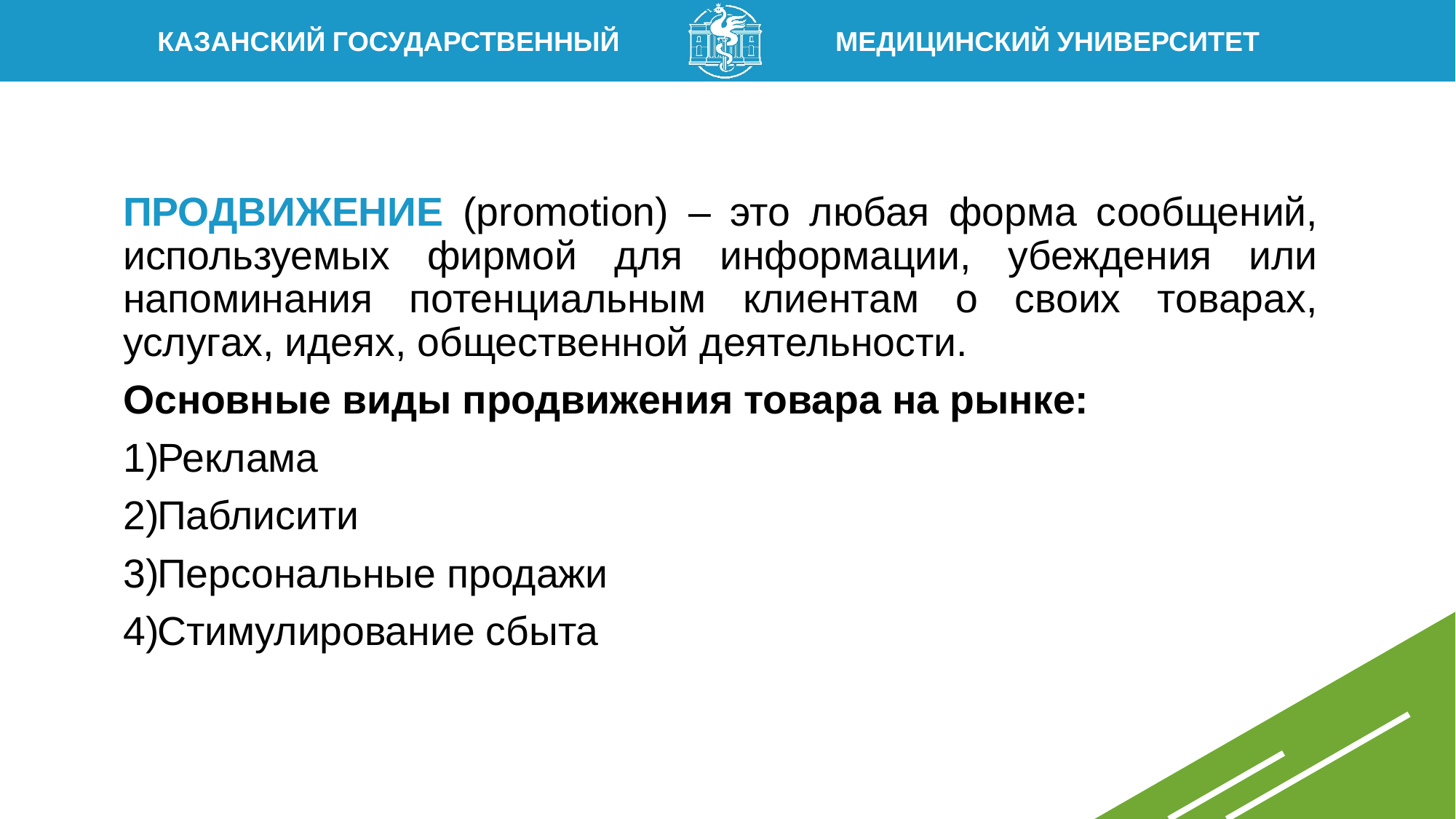

ПРОДВИЖЕНИЕ (promotion) – это любая форма сообщений, используемых фирмой для информации, убеждения или напоминания потенциальным клиентам о своих товарах, услугах, идеях, общественной деятельности.
Основные виды продвижения товара на рынке:
Реклама
Паблисити
Персональные продажи
Стимулирование сбыта